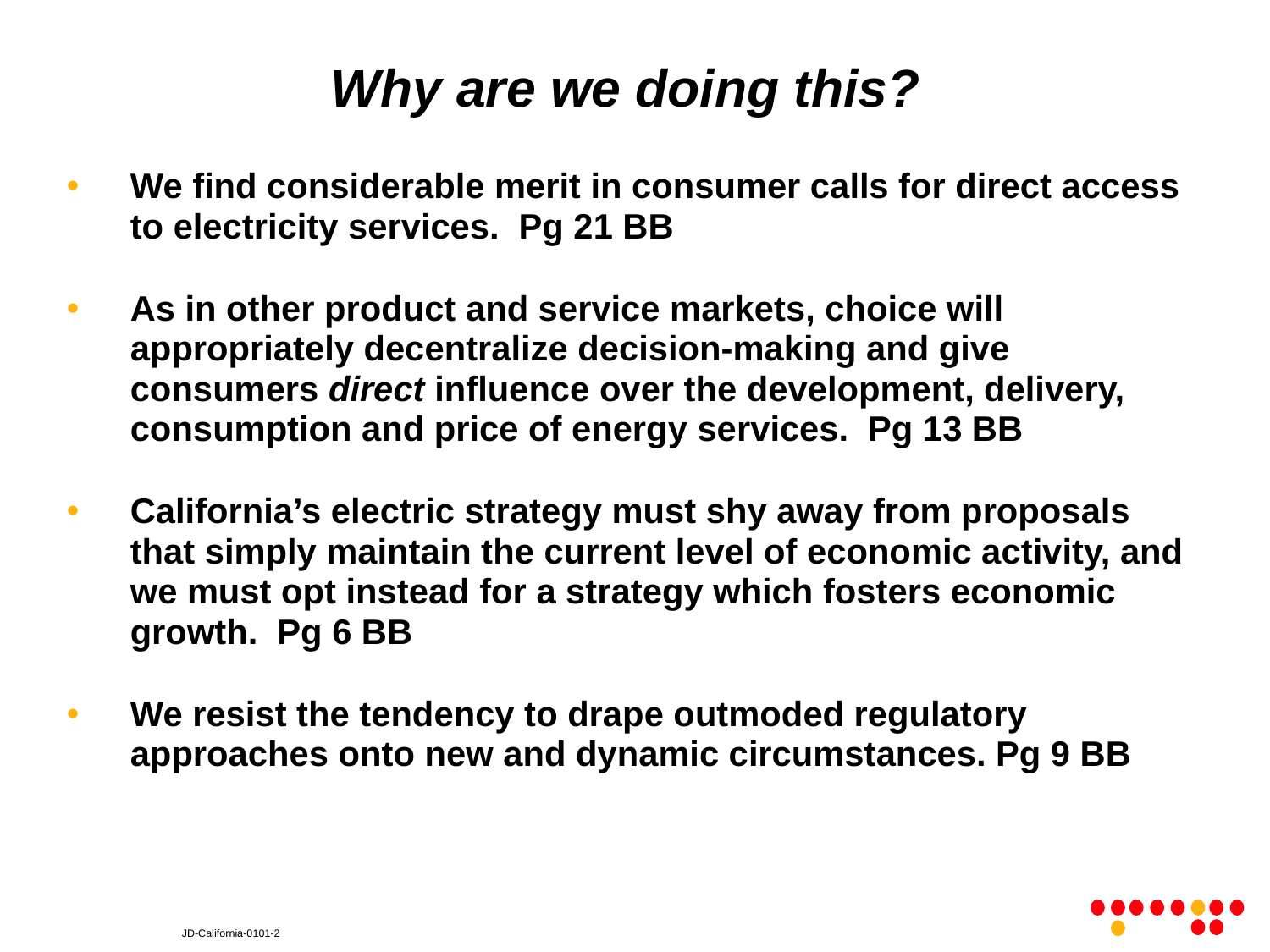

Why are we doing this?
We find considerable merit in consumer calls for direct access to electricity services.  Pg 21 BB
As in other product and service markets, choice will appropriately decentralize decision-making and give consumers direct influence over the development, delivery, consumption and price of energy services.  Pg 13 BB
California’s electric strategy must shy away from proposals that simply maintain the current level of economic activity, and we must opt instead for a strategy which fosters economic growth.  Pg 6 BB
We resist the tendency to drape outmoded regulatory approaches onto new and dynamic circumstances. Pg 9 BB